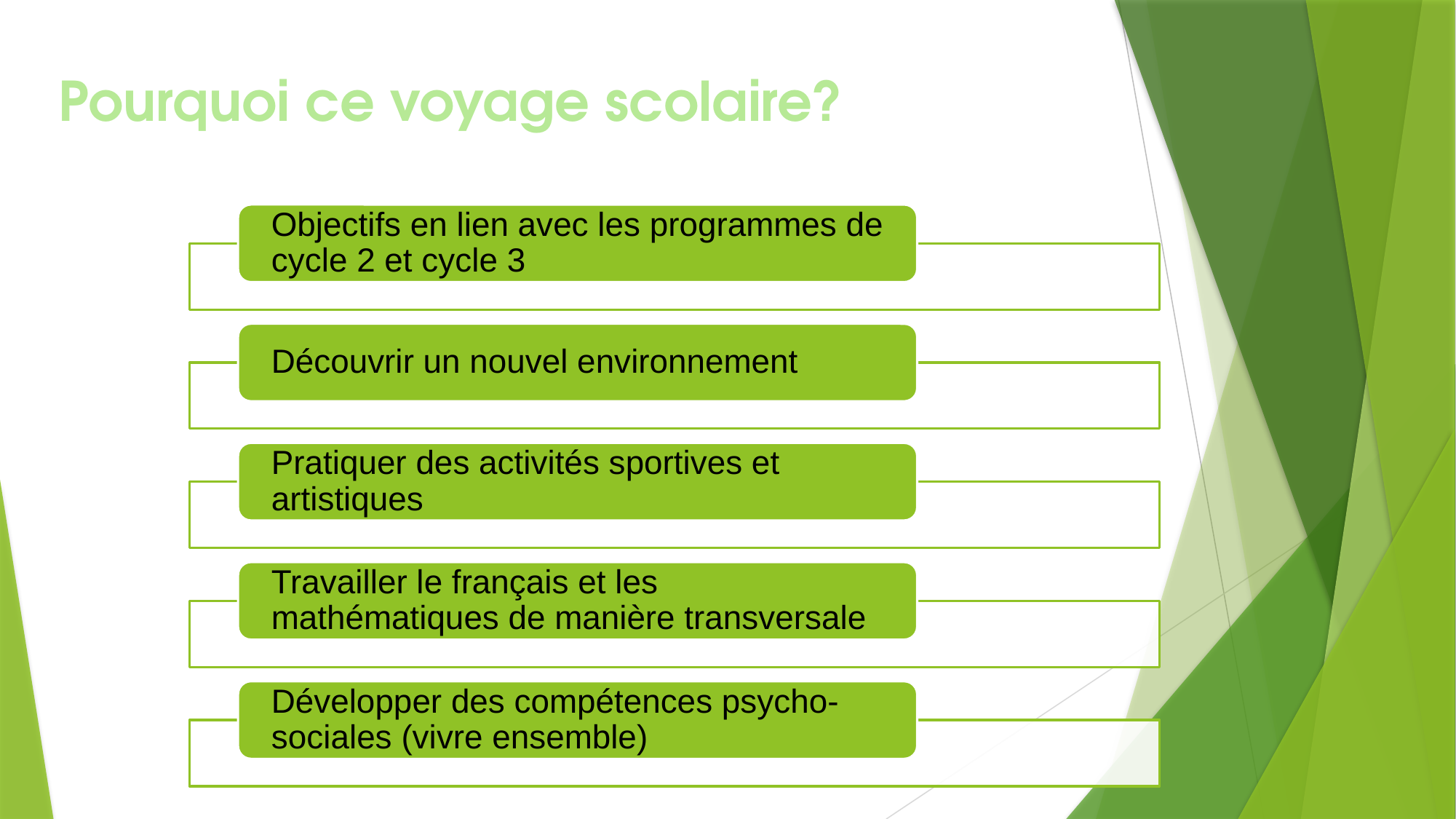

# Pourquoi ce voyage scolaire?
Objectifs en lien avec les programmes de cycle 2 et cycle 3
Découvrir un nouvel environnement
Pratiquer des activités sportives et artistiques
Travailler le français et les mathématiques de manière transversale
Développer des compétences psycho-sociales (vivre ensemble)